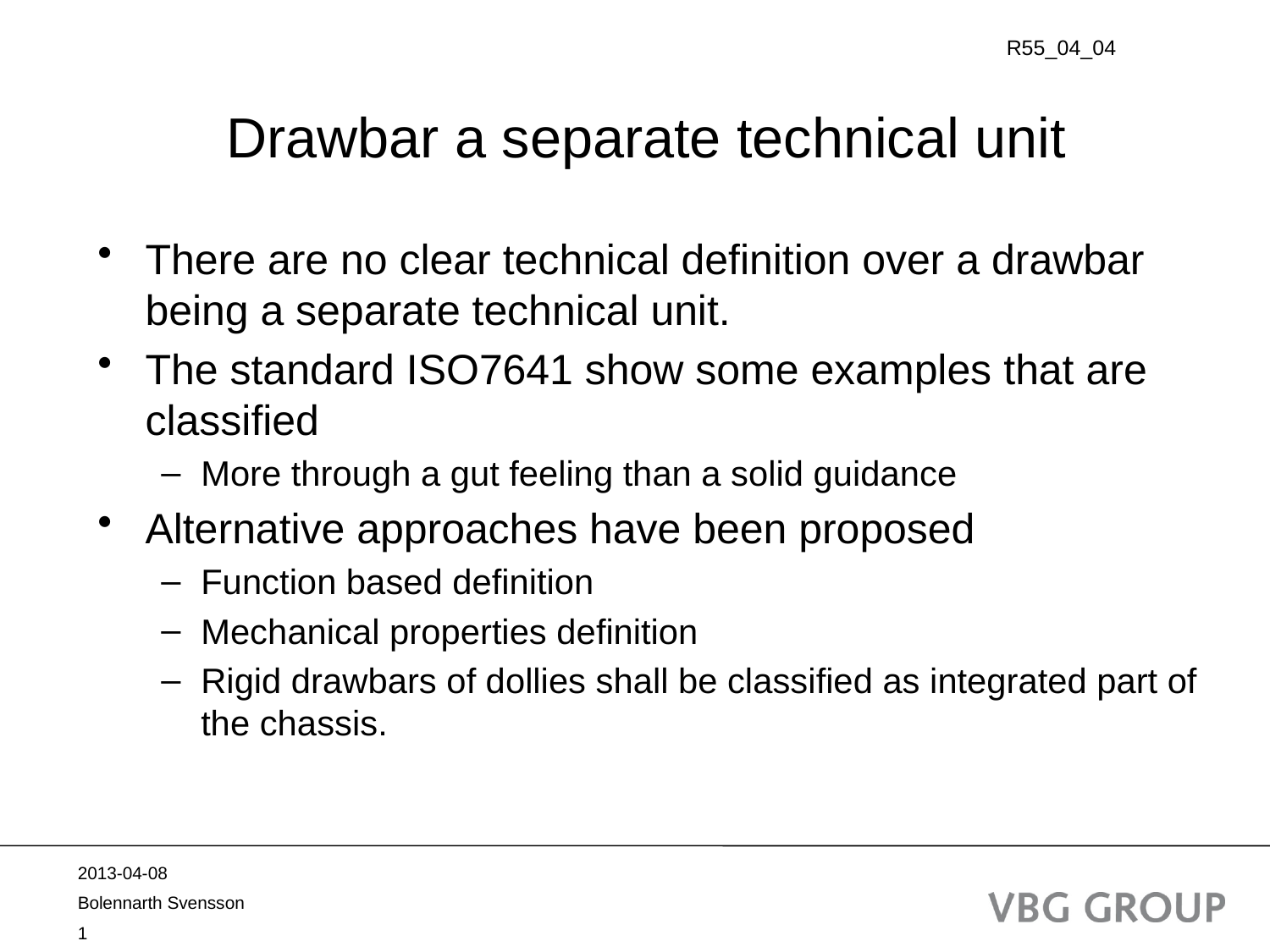

# Drawbar a separate technical unit
There are no clear technical definition over a drawbar being a separate technical unit.
The standard ISO7641 show some examples that are classified
More through a gut feeling than a solid guidance
Alternative approaches have been proposed
Function based definition
Mechanical properties definition
Rigid drawbars of dollies shall be classified as integrated part of the chassis.
2013-04-08
Bolennarth Svensson
1